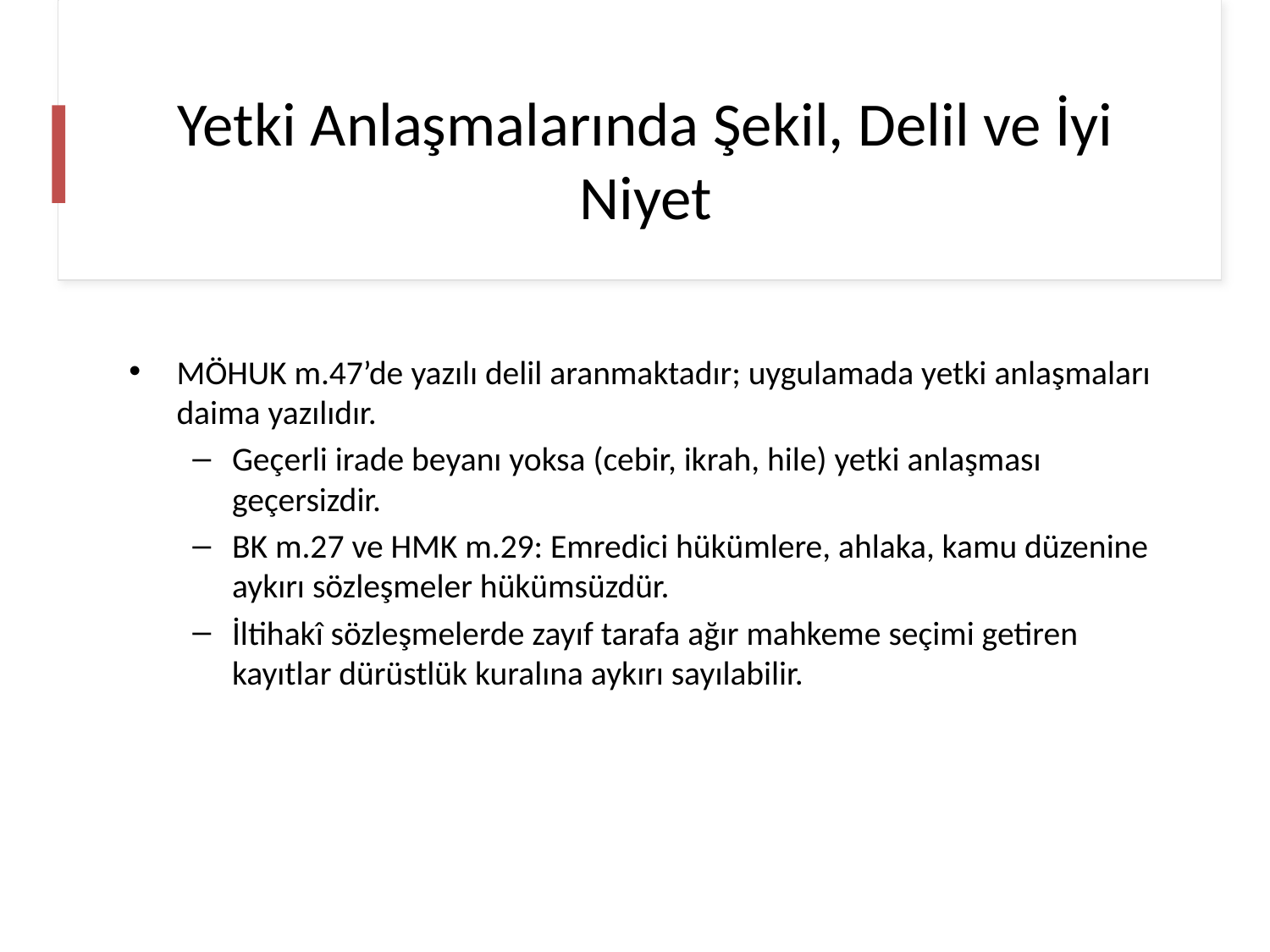

# Yetki Anlaşmalarında Şekil, Delil ve İyi Niyet

MÖHUK m.47’de yazılı delil aranmaktadır; uygulamada yetki anlaşmaları daima yazılıdır.
Geçerli irade beyanı yoksa (cebir, ikrah, hile) yetki anlaşması geçersizdir.
BK m.27 ve HMK m.29: Emredici hükümlere, ahlaka, kamu düzenine aykırı sözleşmeler hükümsüzdür.
İltihakî sözleşmelerde zayıf tarafa ağır mahkeme seçimi getiren kayıtlar dürüstlük kuralına aykırı sayılabilir.